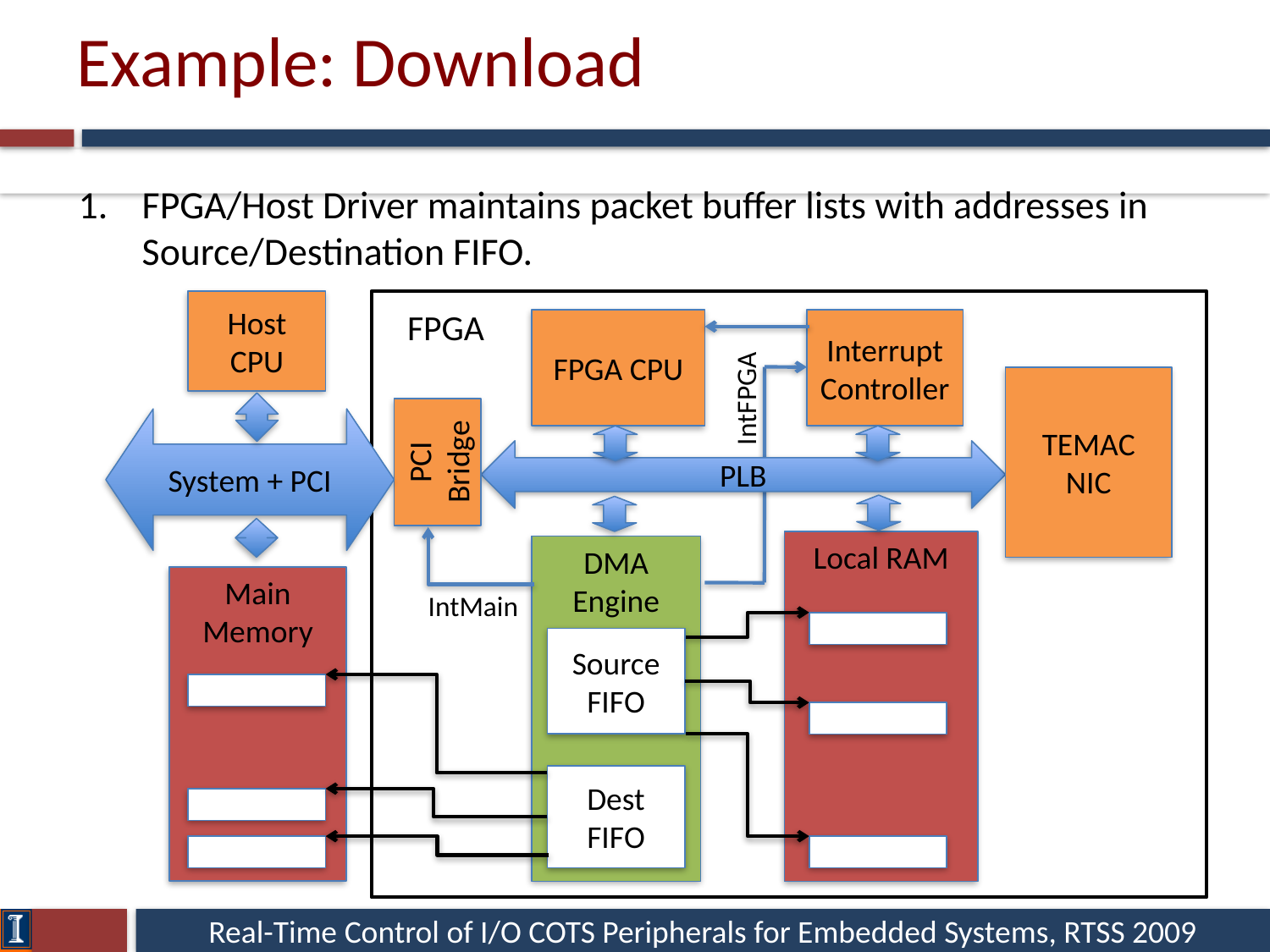

# Example: Download
FPGA/Host Driver maintains packet buffer lists with addresses in Source/Destination FIFO.
Host CPU

FPGA
FPGA CPU
Interrupt
Controller
TEMAC
NIC
IntFPGA

System + PCI
PCI Bridge

PLB

Local RAM
DMA Engine
Main Memory
IntMain

Source
FIFO

Dest
FIFO